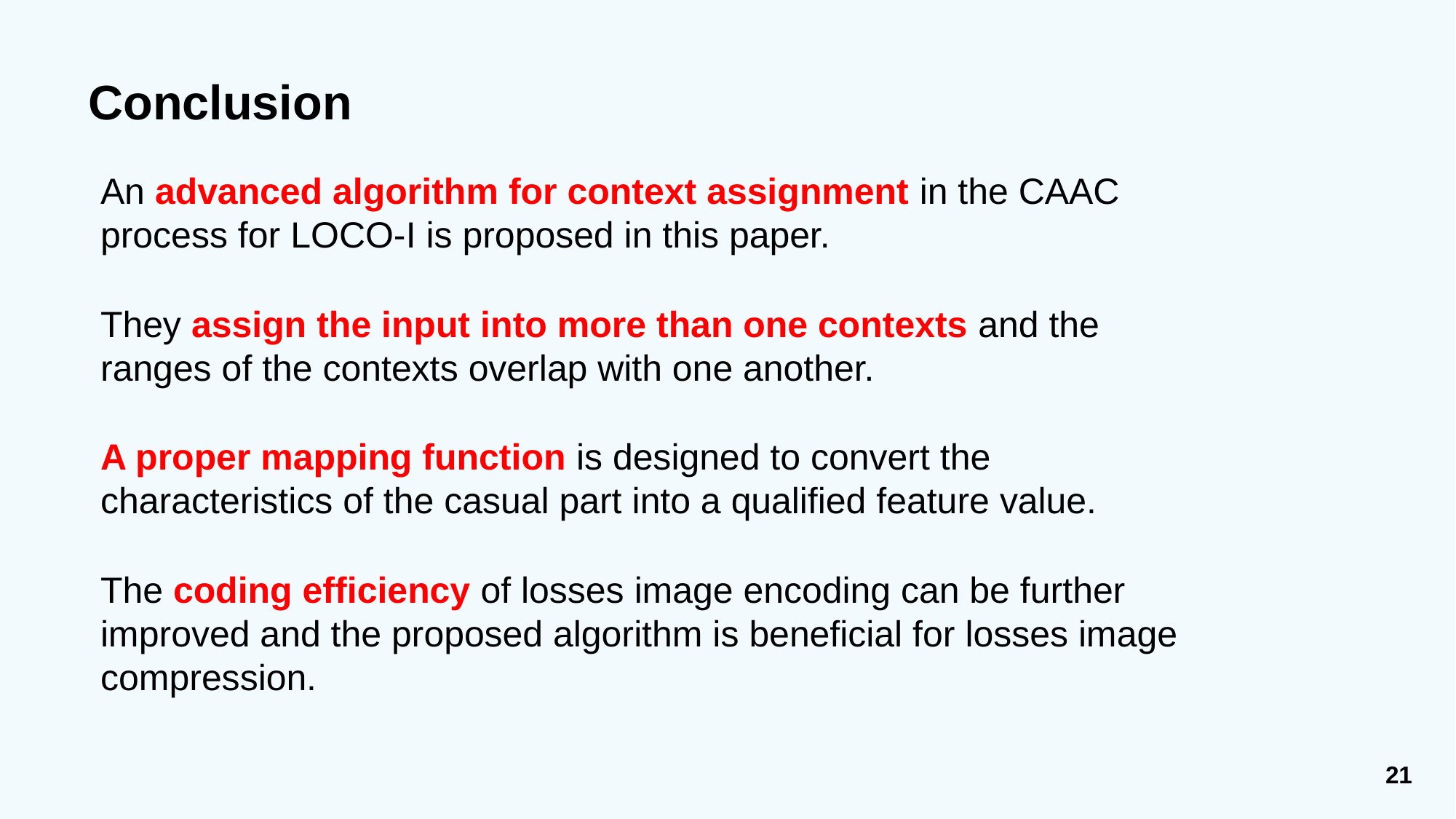

Conclusion
An advanced algorithm for context assignment in the CAAC process for LOCO-I is proposed in this paper.
They assign the input into more than one contexts and the ranges of the contexts overlap with one another.
A proper mapping function is designed to convert the characteristics of the casual part into a qualified feature value.
The coding efficiency of losses image encoding can be further improved and the proposed algorithm is beneficial for losses image compression.
21